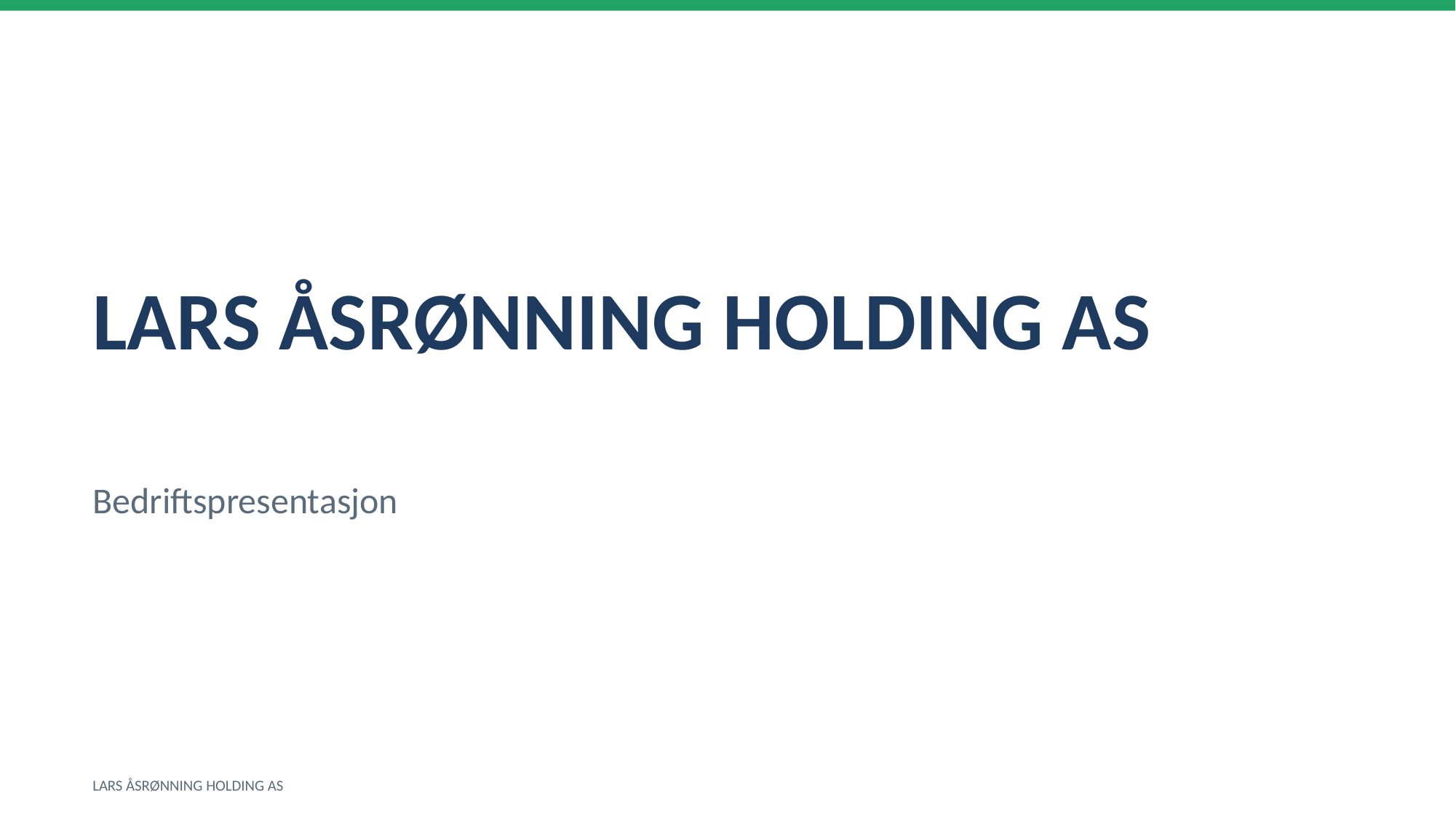

LARS ÅSRØNNING HOLDING AS
Bedriftspresentasjon
LARS ÅSRØNNING HOLDING AS